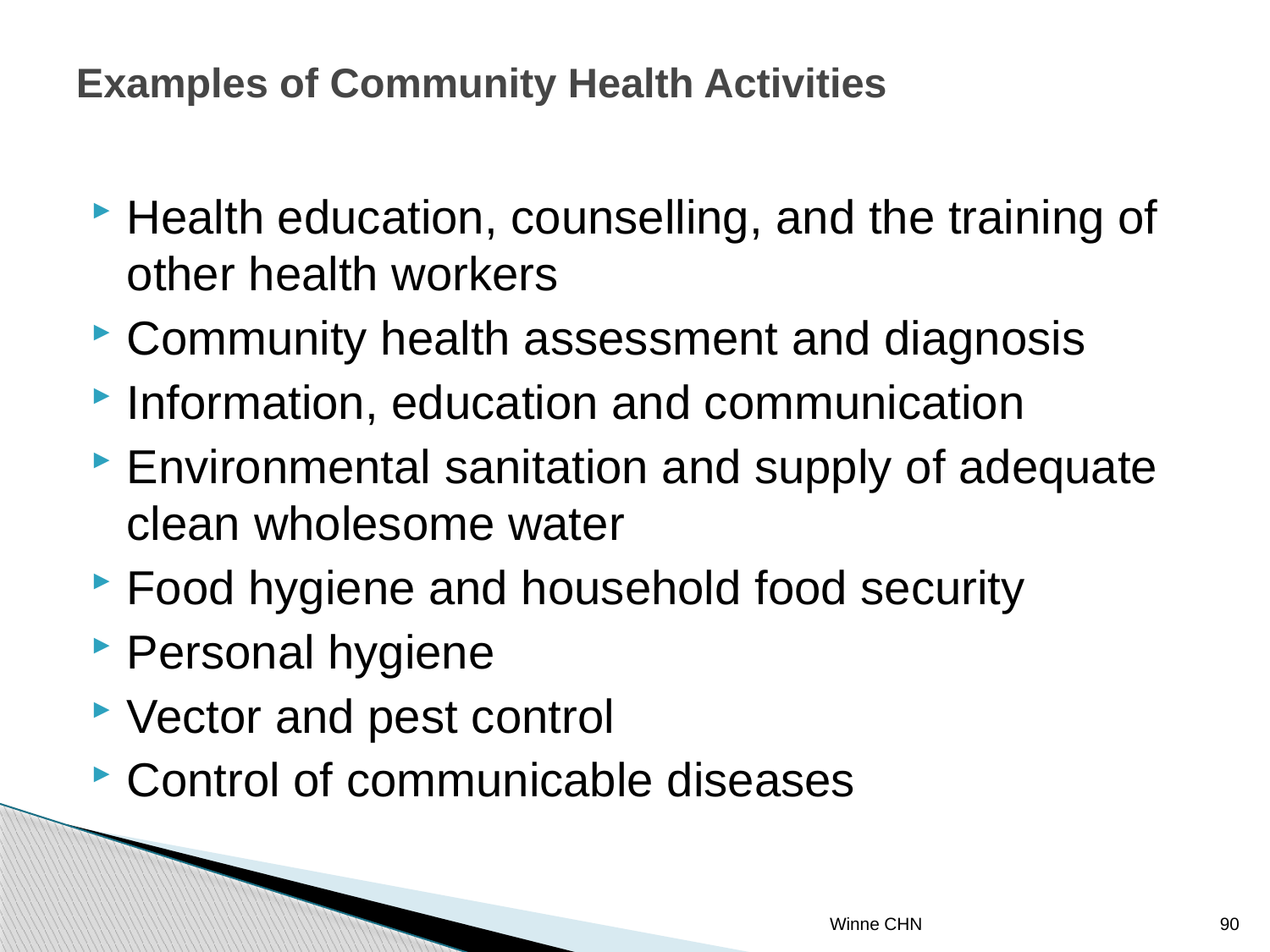

# Examples of Community Health Activities
Health education, counselling, and the training of other health workers
Community health assessment and diagnosis
Information, education and communication
Environmental sanitation and supply of adequate clean wholesome water
Food hygiene and household food security
Personal hygiene
Vector and pest control
Control of communicable diseases

Winne CHN
90